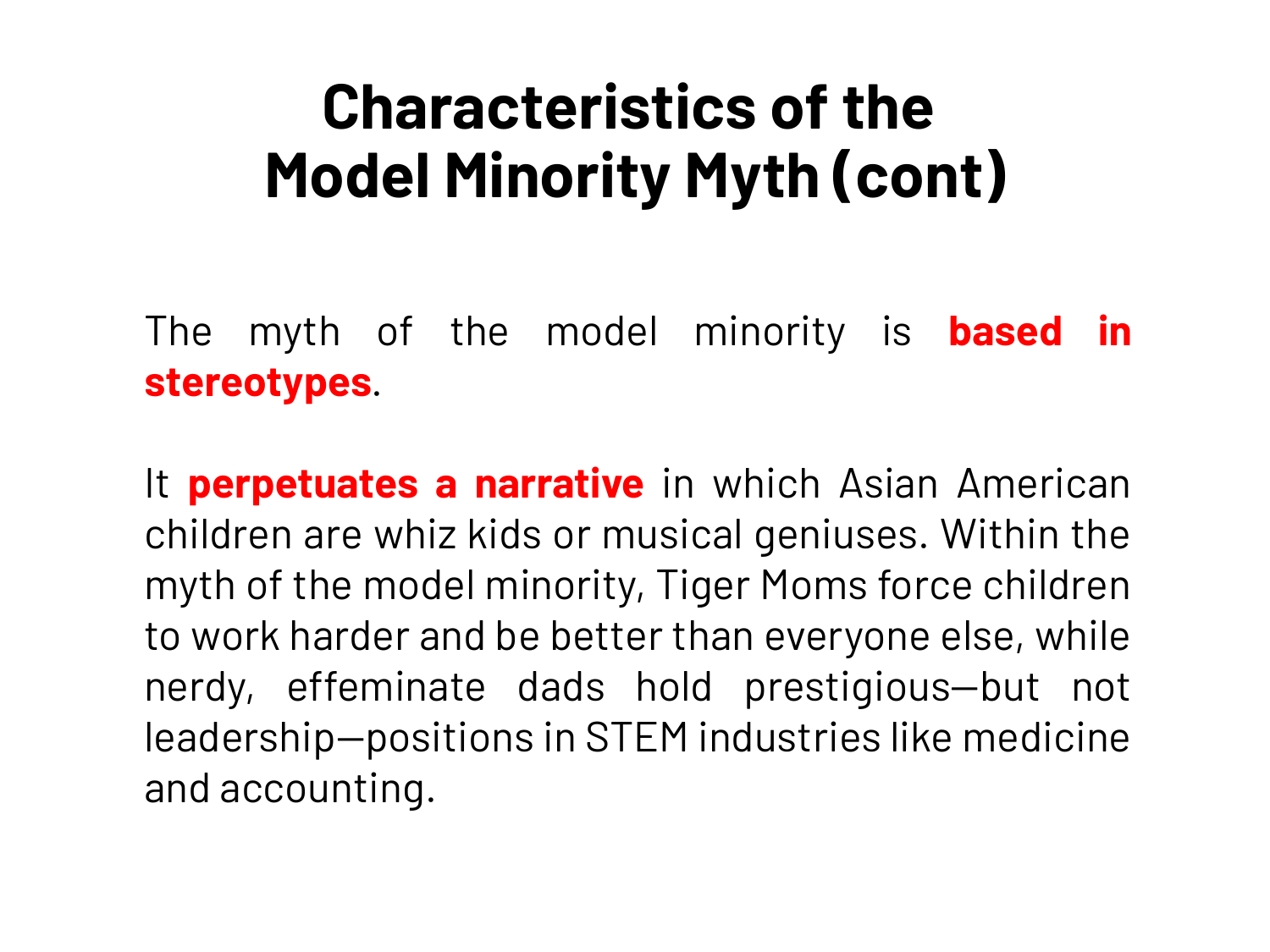

Characteristics of the
Model Minority Myth (cont)
The myth of the model minority is based in stereotypes.

It perpetuates a narrative in which Asian American children are whiz kids or musical geniuses. Within the myth of the model minority, Tiger Moms force children to work harder and be better than everyone else, while nerdy, effeminate dads hold prestigious—but not leadership—positions in STEM industries like medicine and accounting.